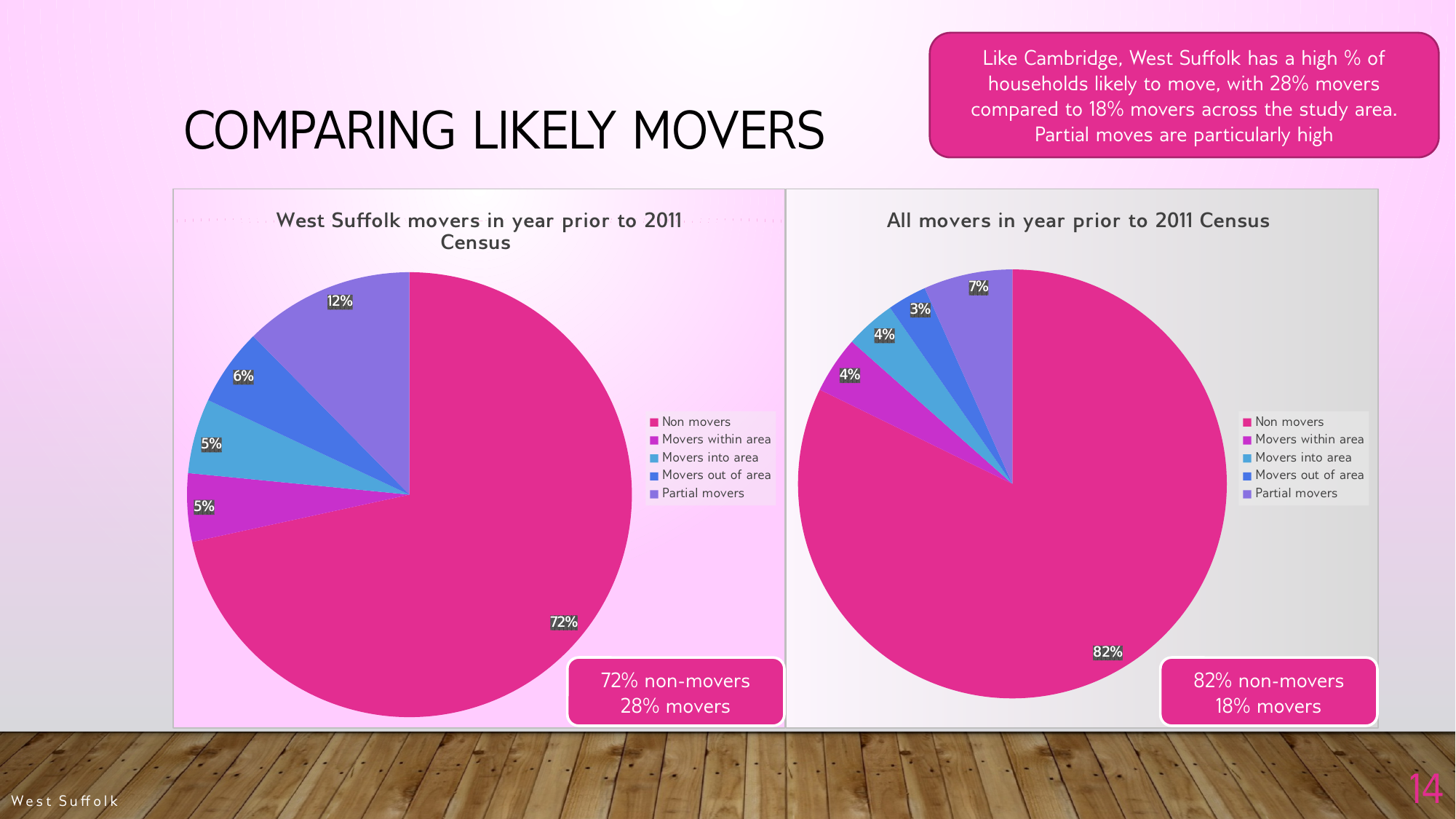

Like Cambridge, West Suffolk has a high % of households likely to move, with 28% movers compared to 18% movers across the study area. Partial moves are particularly high
# Comparing Likely movers

### Chart: West Suffolk movers in year prior to 2011 Census

| Category |  |
|---|---|
| Non movers | 0.715844124361124 |
| Movers within area | 0.049635360901799964 |
| Movers into area | 0.054362538130542815 |
| Movers out of area | 0.0563018928910527 |
| Partial movers | 0.1238560837154805 |

### Chart: All movers in year prior to 2011 Census

| Category |  |
|---|---|
| Non movers | 0.8223712069476163 |
| Movers within area | 0.043004041190278626 |
| Movers into area | 0.03797152319339702 |
| Movers out of area | 0.02961989313242425 |
| Partial movers | 0.06703333553628382 |
72% non-movers
28% movers
82% non-movers
18% movers
14
West Suffolk